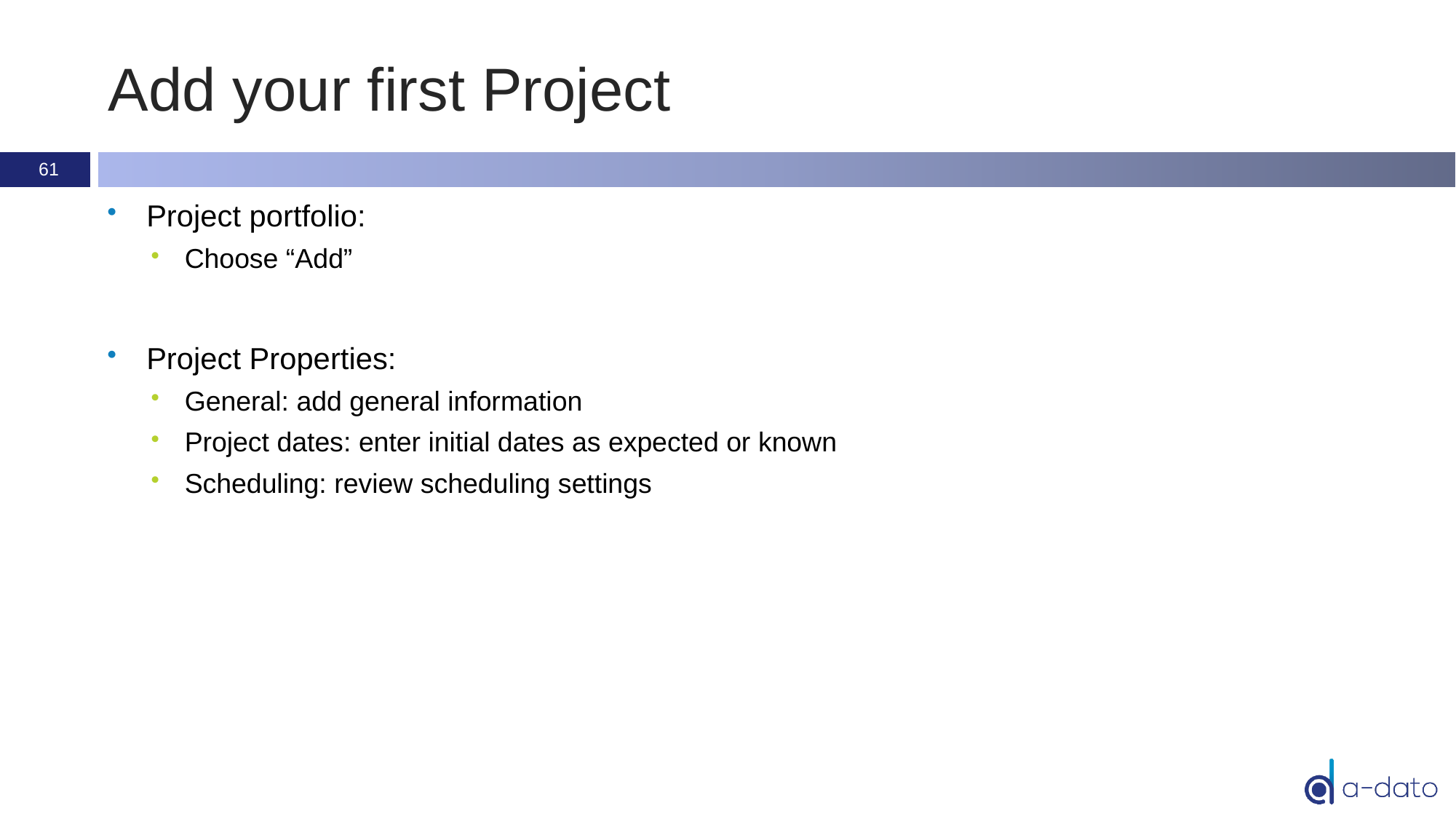

# Add your first Project
61
Project portfolio:
Choose “Add”

Project Properties:
General: add general information
Project dates: enter initial dates as expected or known
Scheduling: review scheduling settings